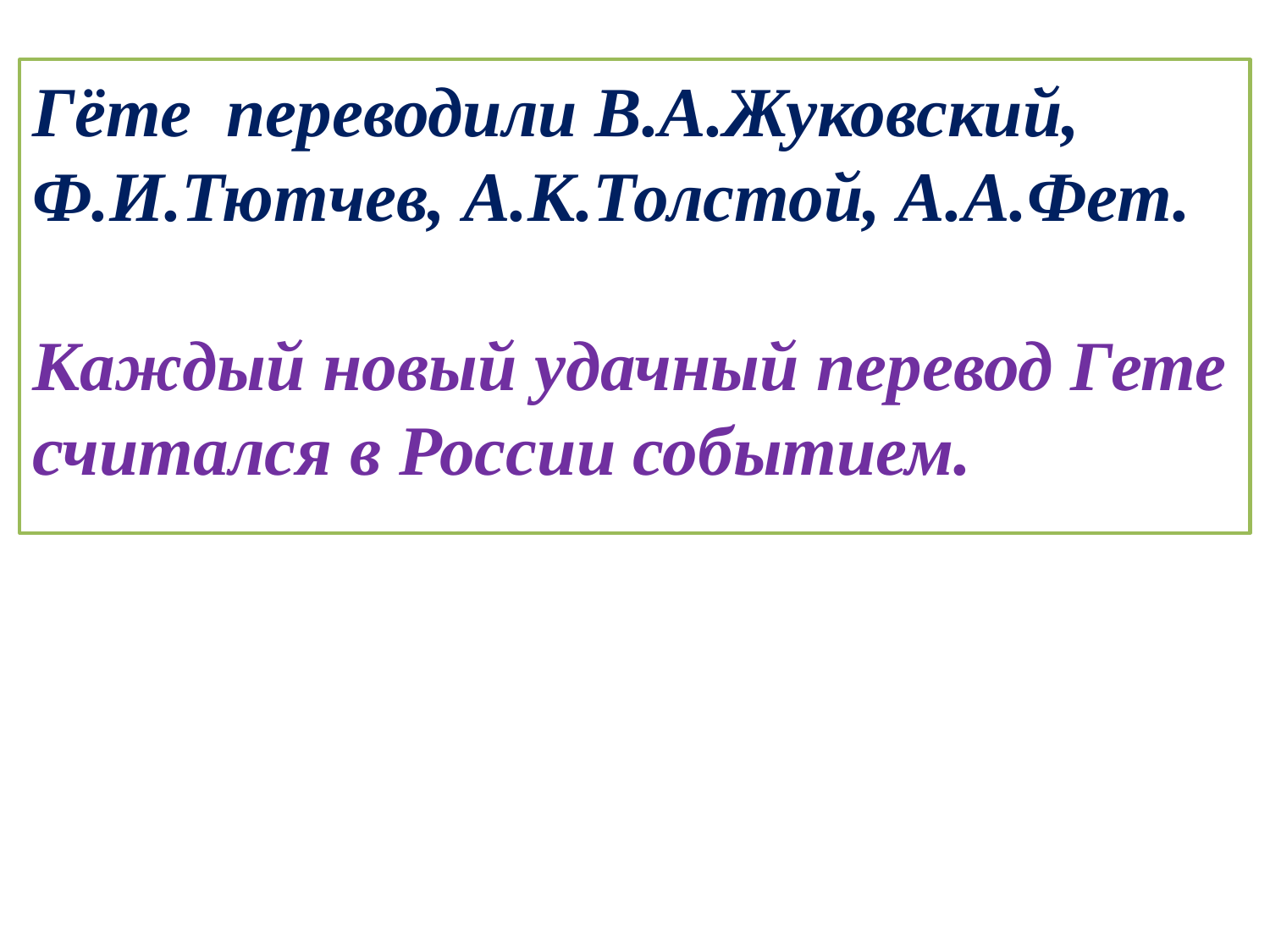

Гёте  переводили В.А.Жуковский, Ф.И.Тютчев, А.К.Толстой, А.А.Фет.

Каждый новый удачный перевод Гете считался в России событием.